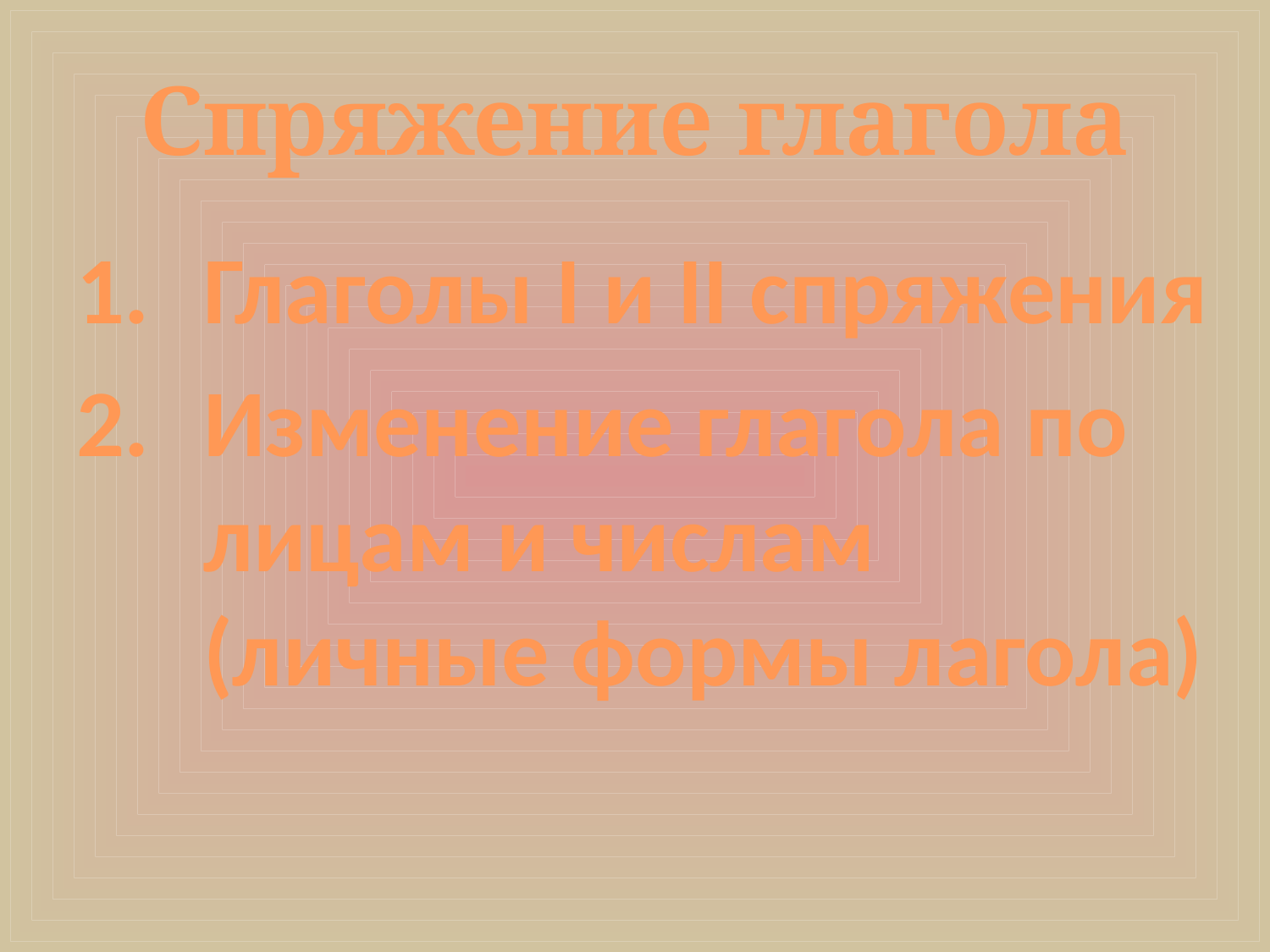

# Спряжение глагола
Глаголы I и II спряжения
Изменение глагола по лицам и числам (личные формы лагола)